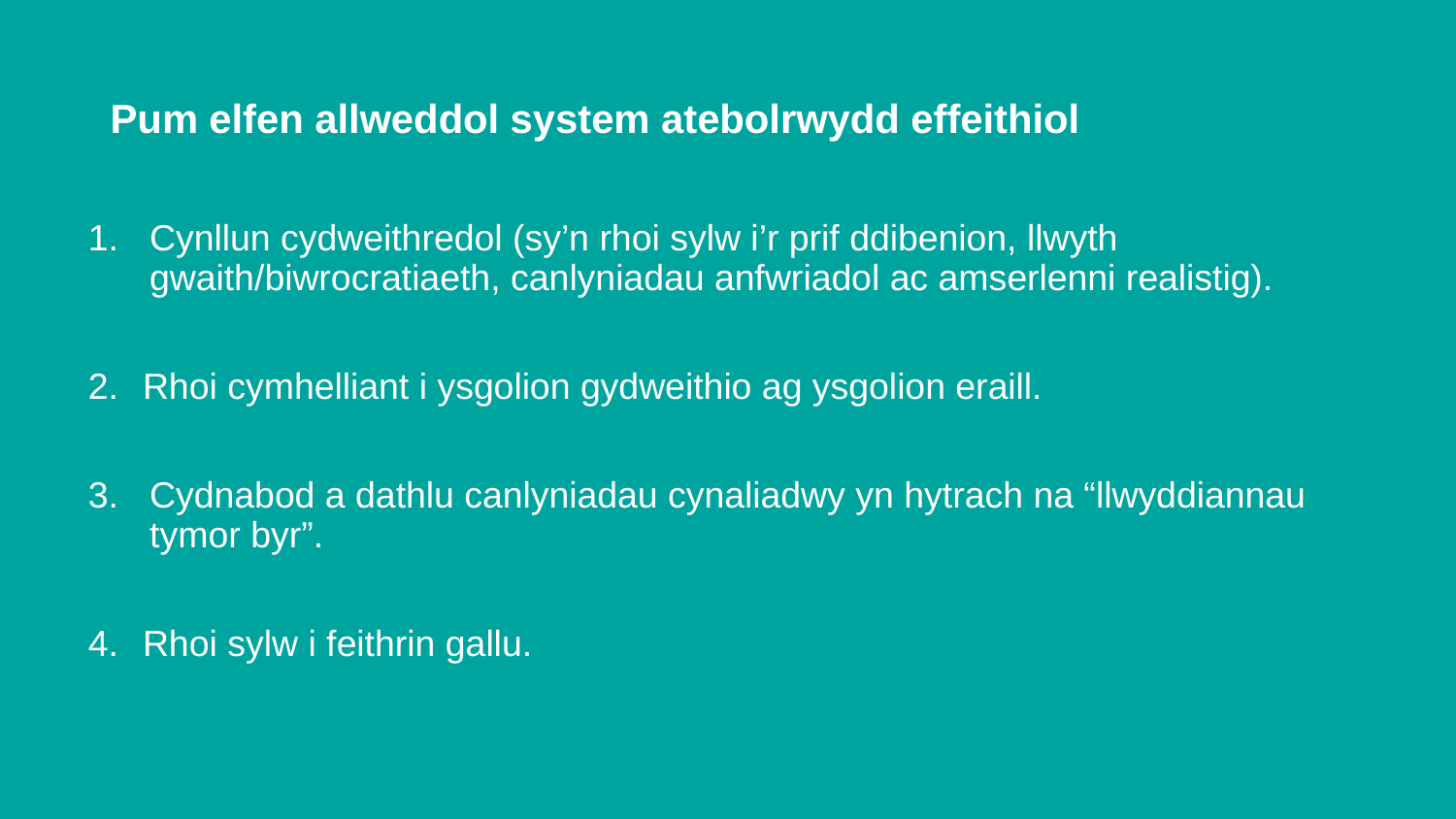

# Pum elfen allweddol system atebolrwydd effeithiol

Cynllun cydweithredol (sy’n rhoi sylw i’r prif ddibenion, llwyth gwaith/biwrocratiaeth, canlyniadau anfwriadol ac amserlenni realistig).

Rhoi cymhelliant i ysgolion gydweithio ag ysgolion eraill.

Cydnabod a dathlu canlyniadau cynaliadwy yn hytrach na “llwyddiannau tymor byr”.

Rhoi sylw i feithrin gallu.